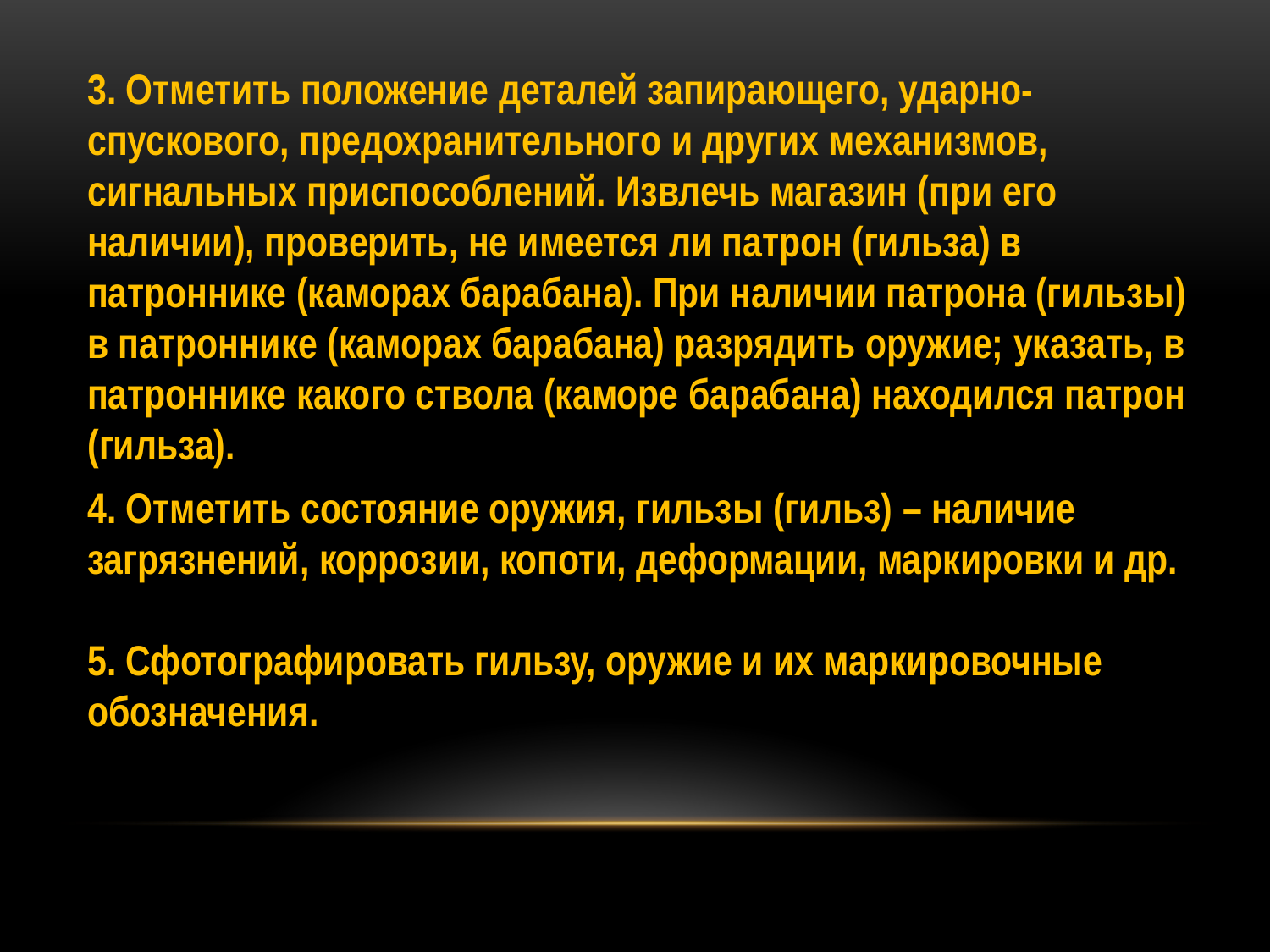

3. Отметить положение деталей запирающего, ударно-спускового, предохранительного и других механизмов, сигнальных приспособлений. Извлечь магазин (при его наличии), проверить, не имеется ли патрон (гильза) в патроннике (каморах барабана). При наличии патрона (гильзы) в патроннике (каморах барабана) разрядить оружие; указать, в патроннике какого ствола (каморе барабана) находился патрон (гильза).
4. Отметить состояние оружия, гильзы (гильз) – наличие загрязнений, коррозии, копоти, деформации, маркировки и др.

5. Сфотографировать гильзу, оружие и их маркировочные обозначения.